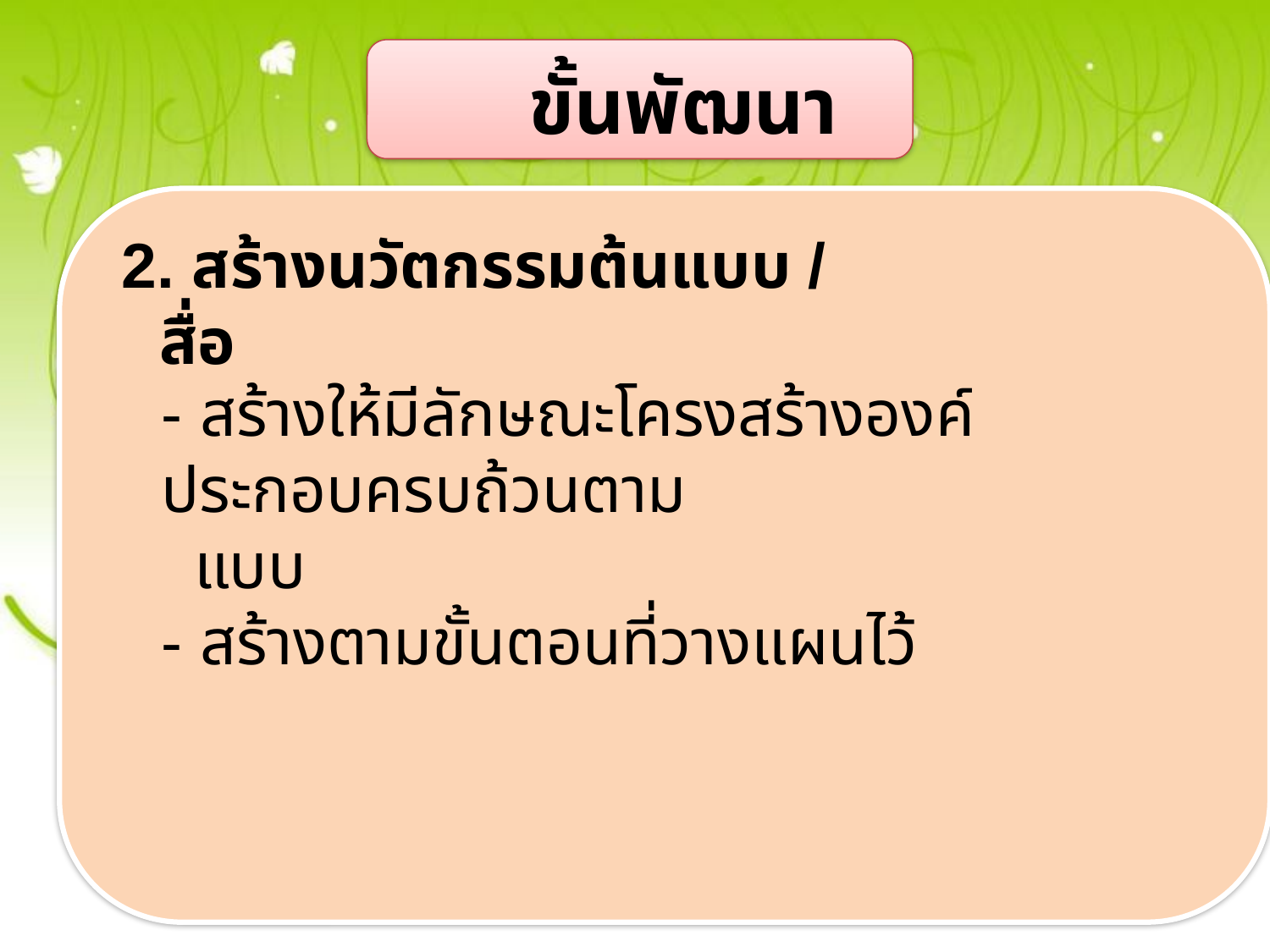

#

ขั้นพัฒนา

2. สร้างนวัตกรรมต้นแบบ / สื่อ

- สร้างให้มีลักษณะโครงสร้างองค์ประกอบครบถ้วนตาม
  แบบ
- สร้างตามขั้นตอนที่วางแผนไว้